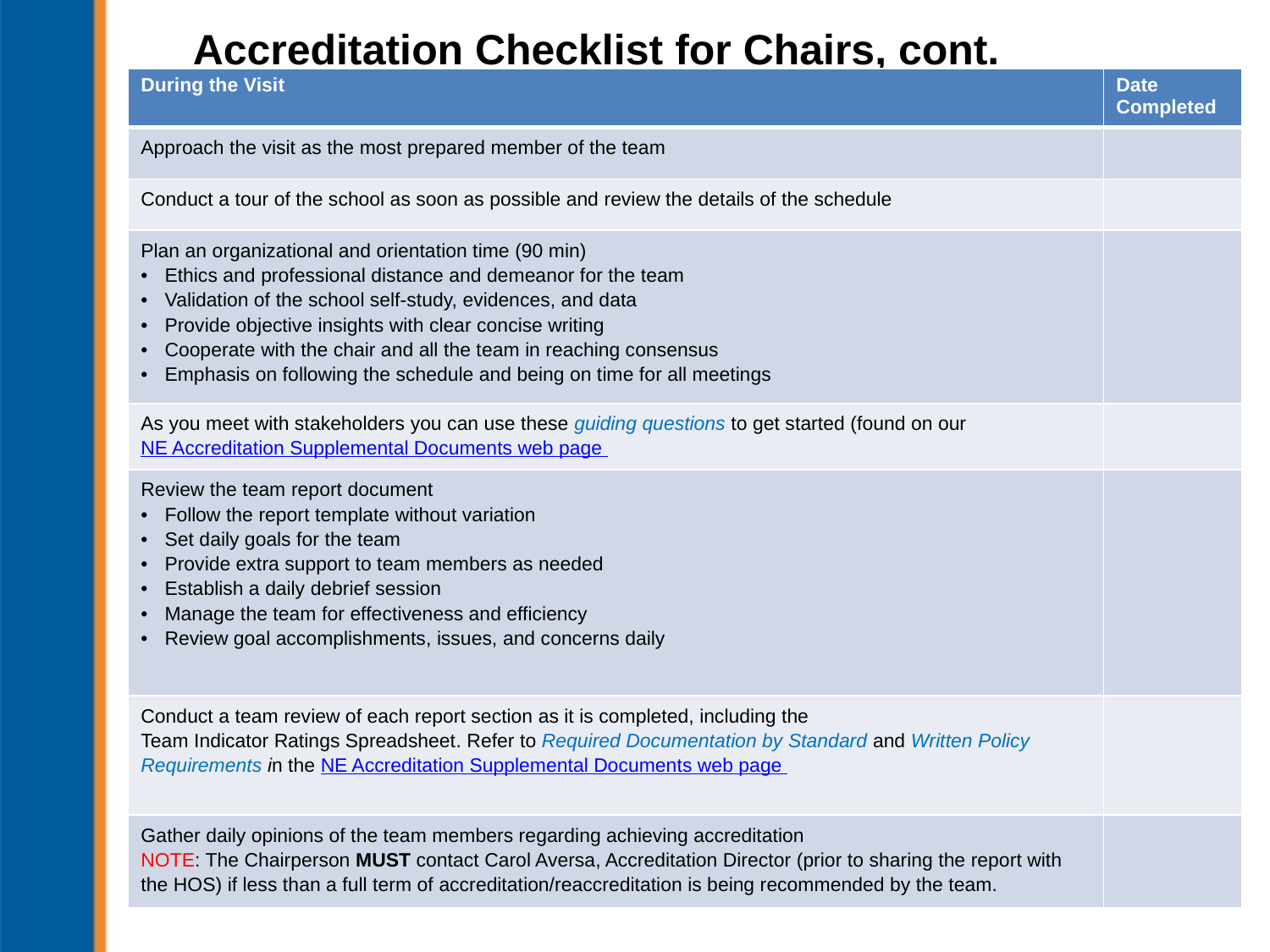

# Accreditation Checklist for Chairs, cont.
| During the Visit | Date Completed |
| --- | --- |
| Approach the visit as the most prepared member of the team |  |
| Conduct a tour of the school as soon as possible and review the details of the schedule |  |
| Plan an organizational and orientation time (90 min) Ethics and professional distance and demeanor for the team Validation of the school self-study, evidences, and data Provide objective insights with clear concise writing Cooperate with the chair and all the team in reaching consensus Emphasis on following the schedule and being on time for all meetings |  |
| As you meet with stakeholders you can use these guiding questions to get started (found on our NE Accreditation Supplemental Documents web page |  |
| Review the team report document Follow the report template without variation Set daily goals for the team Provide extra support to team members as needed Establish a daily debrief session Manage the team for effectiveness and efficiency Review goal accomplishments, issues, and concerns daily |  |
| Conduct a team review of each report section as it is completed, including the Team Indicator Ratings Spreadsheet. Refer to Required Documentation by Standard and Written Policy Requirements in the NE Accreditation Supplemental Documents web page |  |
| Gather daily opinions of the team members regarding achieving accreditation NOTE: The Chairperson MUST contact Carol Aversa, Accreditation Director (prior to sharing the report with the HOS) if less than a full term of accreditation/reaccreditation is being recommended by the team. |  |